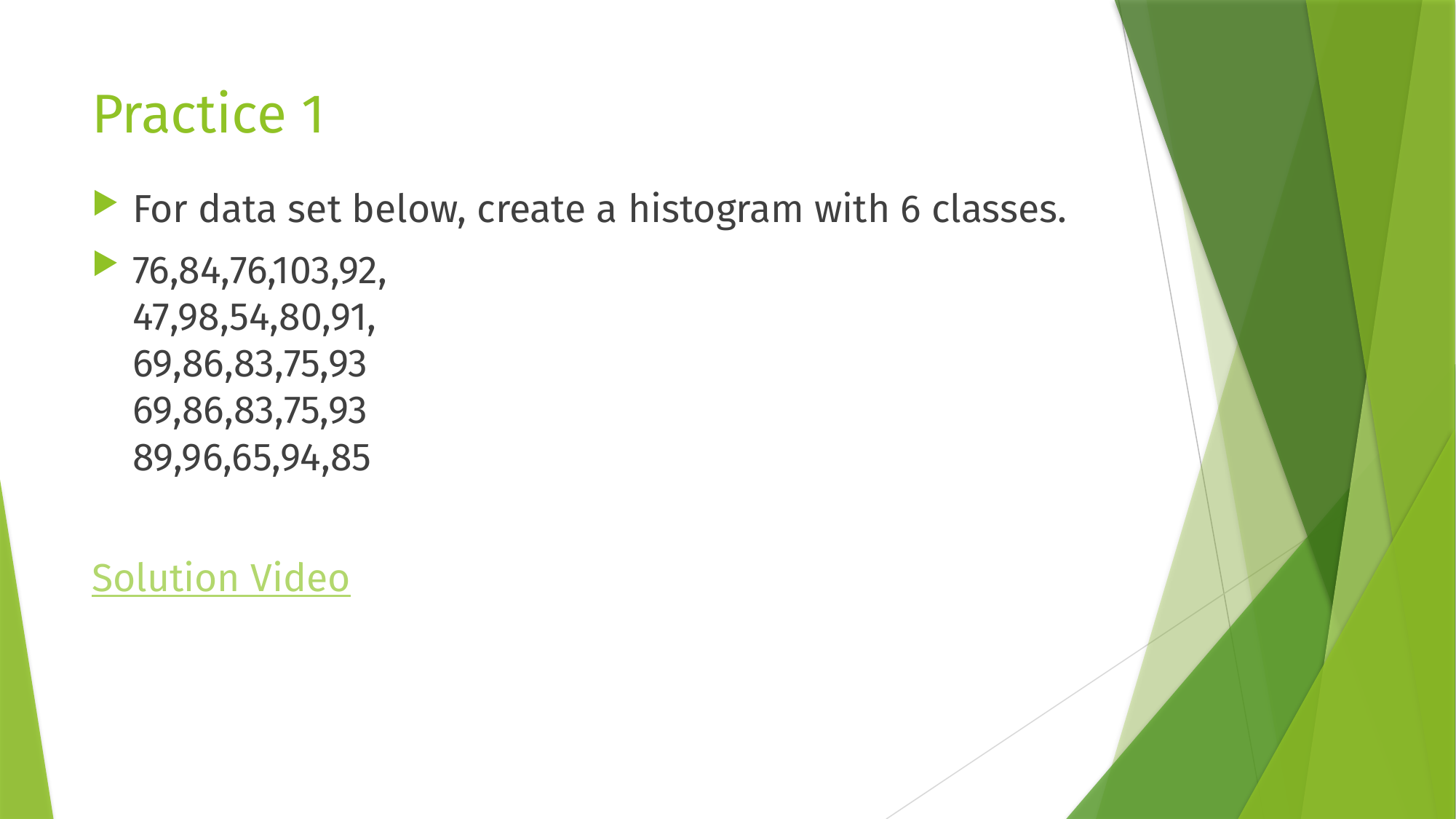

# Practice 1
For data set below, create a histogram with 6 classes.
76,84,76,103,92,
47,98,54,80,91,
69,86,83,75,93
69,86,83,75,93
89,96,65,94,85

Solution Video